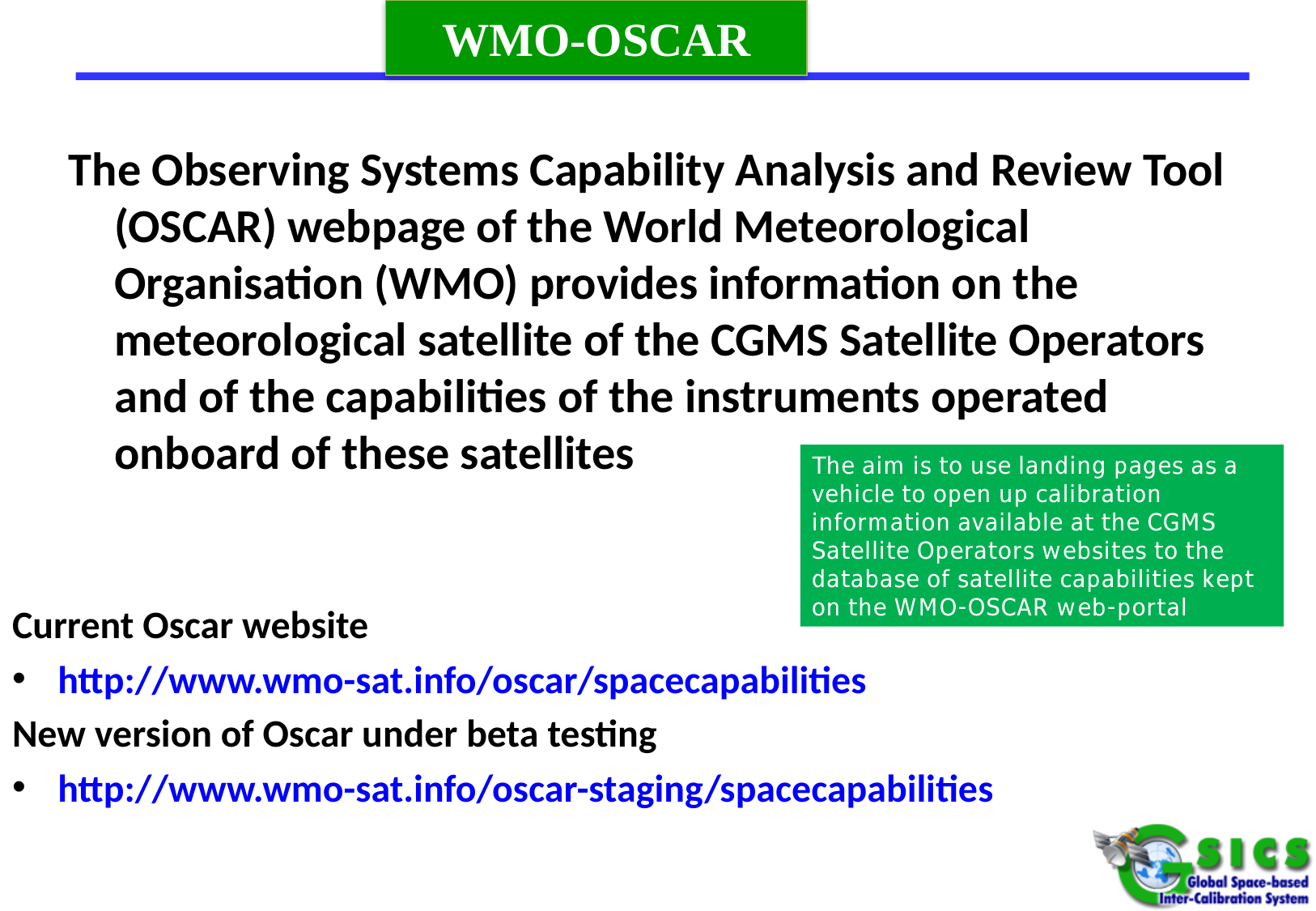

WMO-OSCAR
#
The Observing Systems Capability Analysis and Review Tool (OSCAR) webpage of the World Meteorological Organisation (WMO) provides information on the meteorological satellite of the CGMS Satellite Operators and of the capabilities of the instruments operated onboard of these satellites
The aim is to use landing pages as a vehicle to open up calibration information available at the CGMS Satellite Operators websites to the database of satellite capabilities kept on the WMO-OSCAR web-portal
Current Oscar website
http://www.wmo-sat.info/oscar/spacecapabilities
New version of Oscar under beta testing
http://www.wmo-sat.info/oscar-staging/spacecapabilities